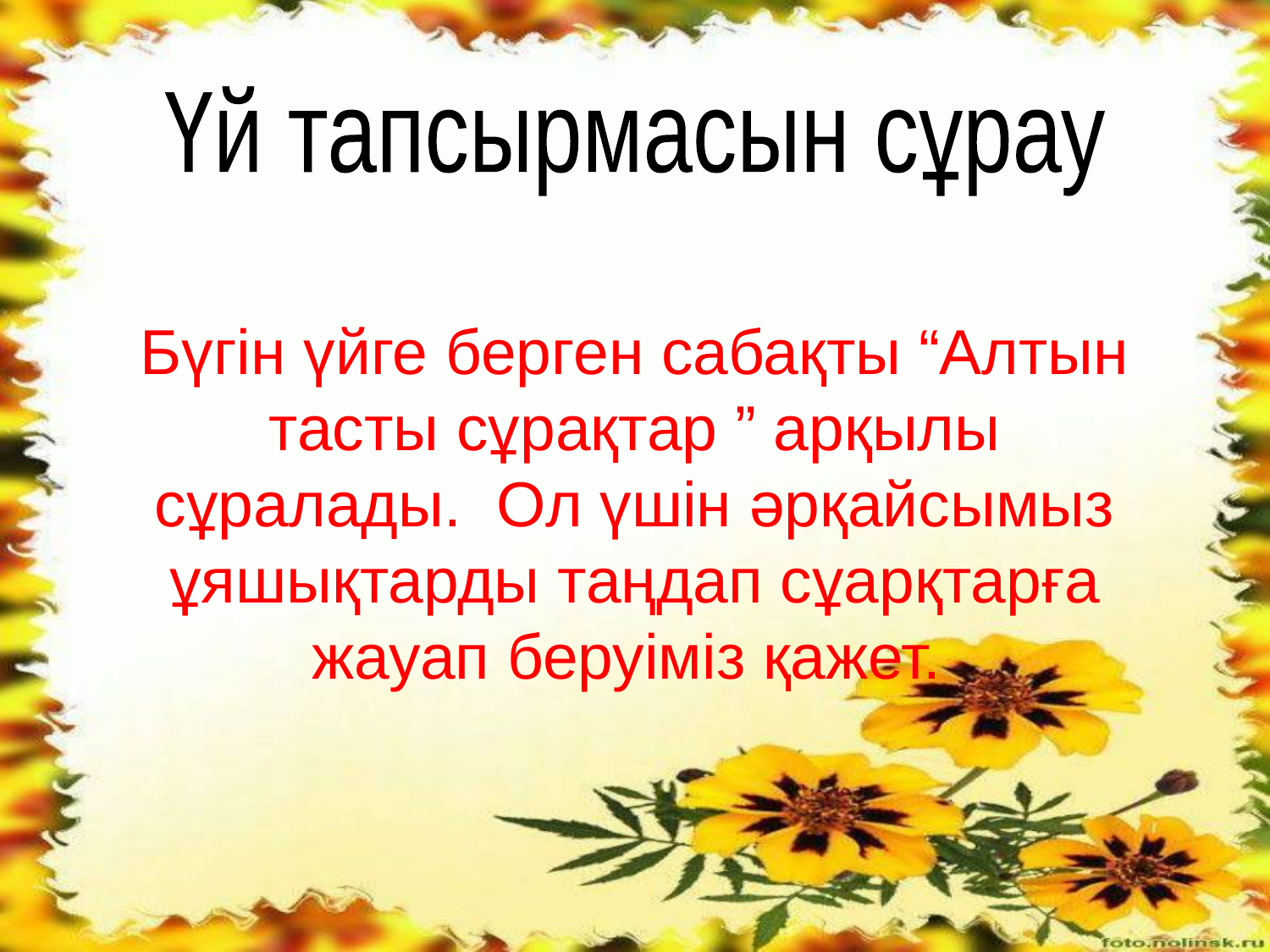

Үй тапсырмасын сұрау
# Бүгін үйге берген сабақты “Алтын тасты сұрақтар ” арқылы сұралады.  Ол үшін әрқайсымыз ұяшықтарды таңдап сұарқтарға жауап беруіміз қажет.